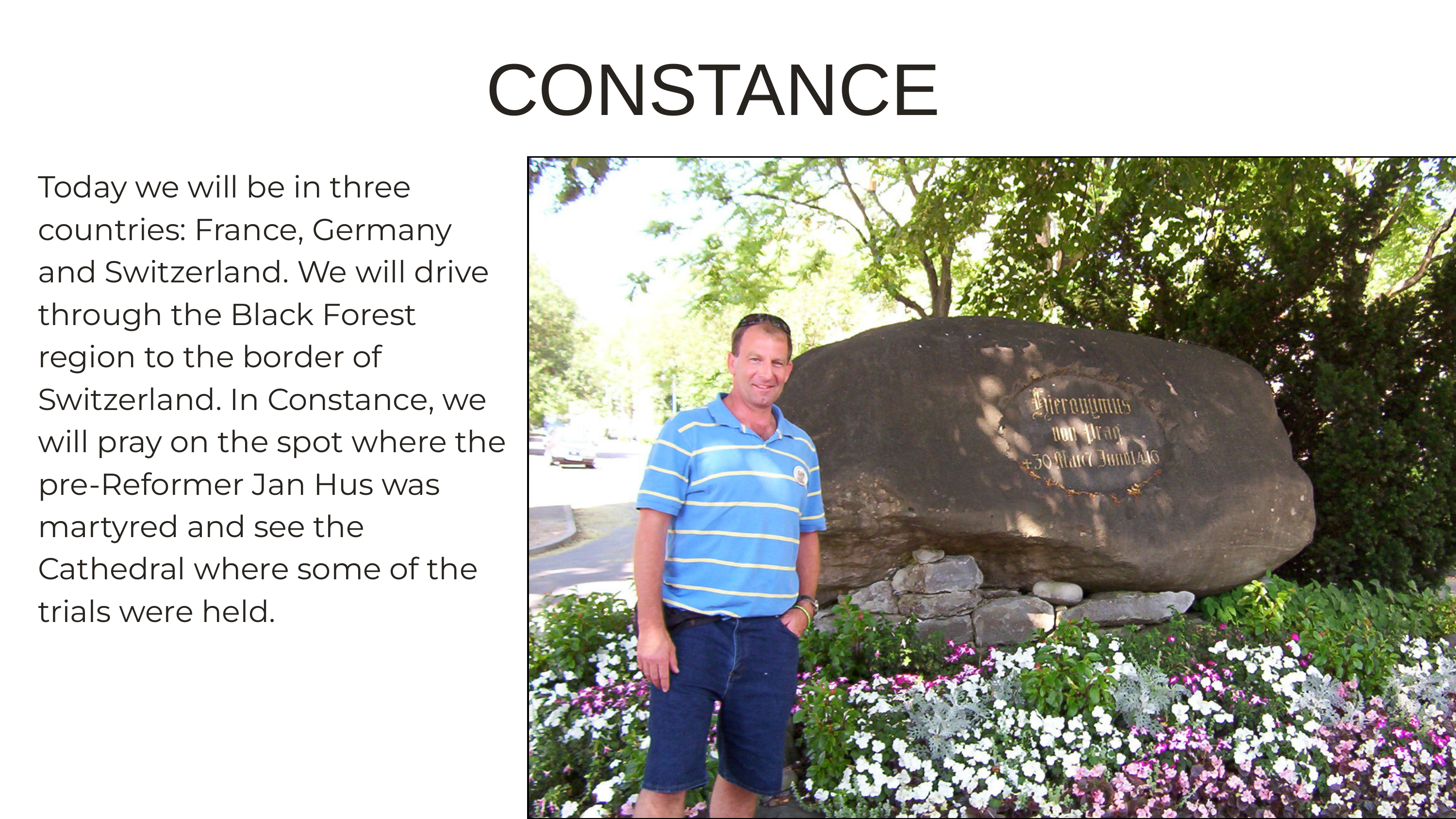

CONSTANCE

Today we will be in three countries: France, Germany and Switzerland. We will drive through the Black Forest region to the border of Switzerland. In Constance, we will pray on the spot where the pre-Reformer Jan Hus was martyred and see the Cathedral where some of the trials were held.